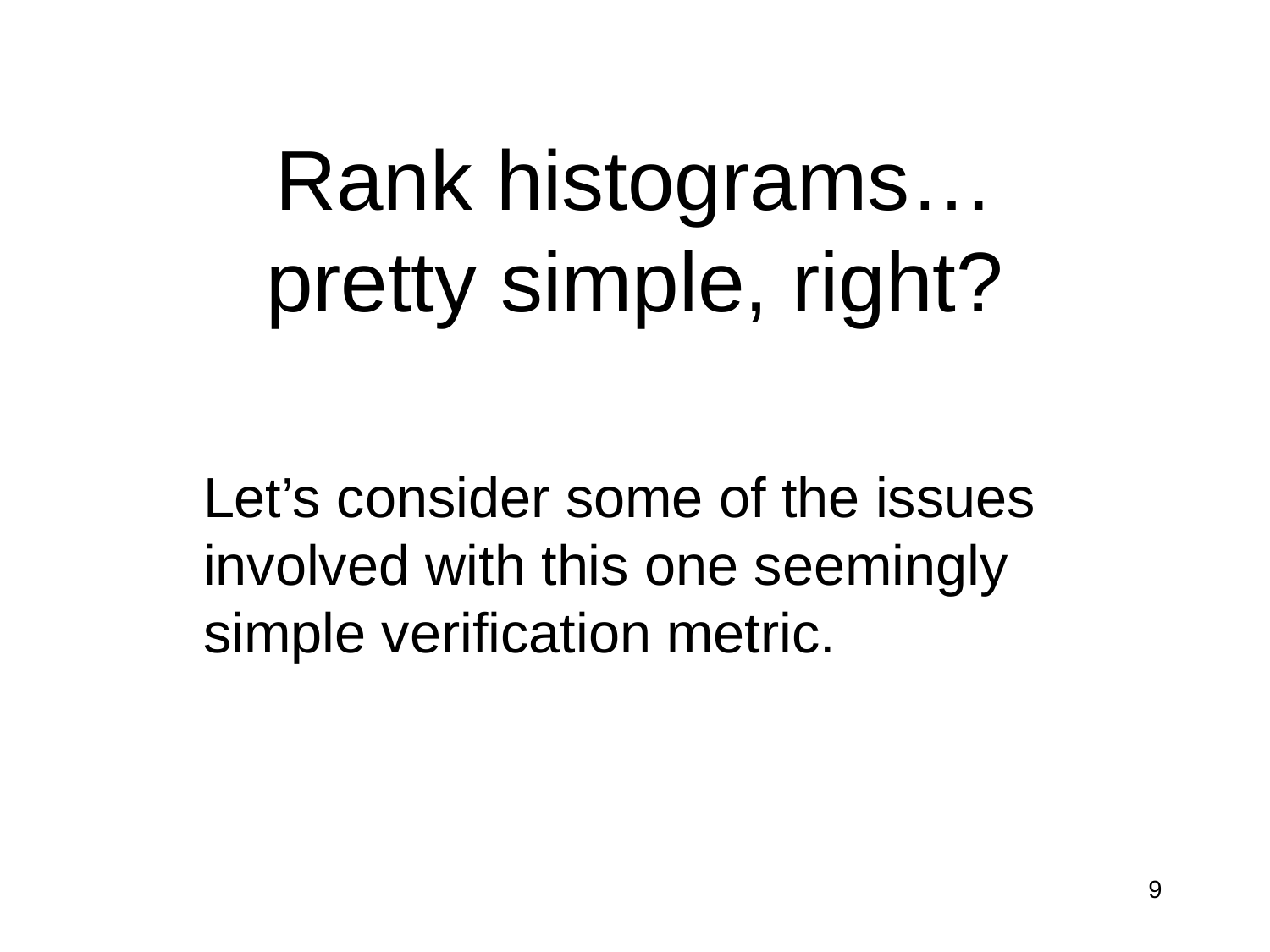

# Rank histograms… pretty simple, right?
Let’s consider some of the issues involved with this one seemingly simple verification metric.
9